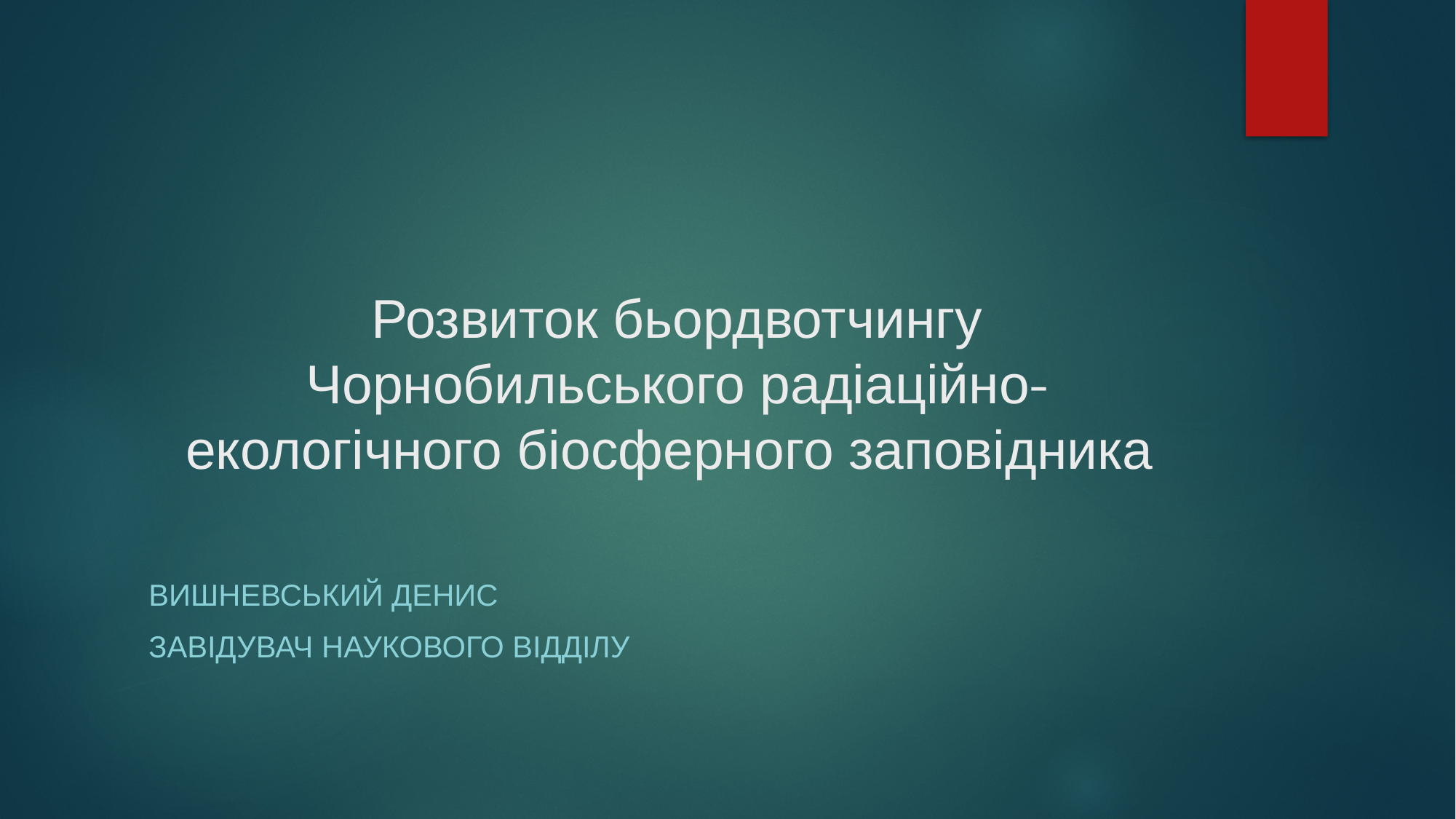

# Розвиток бьордвотчингу Чорнобильського радіаційно-екологічного біосферного заповідника
Вишневський Денис
Завідувач наукового відділу